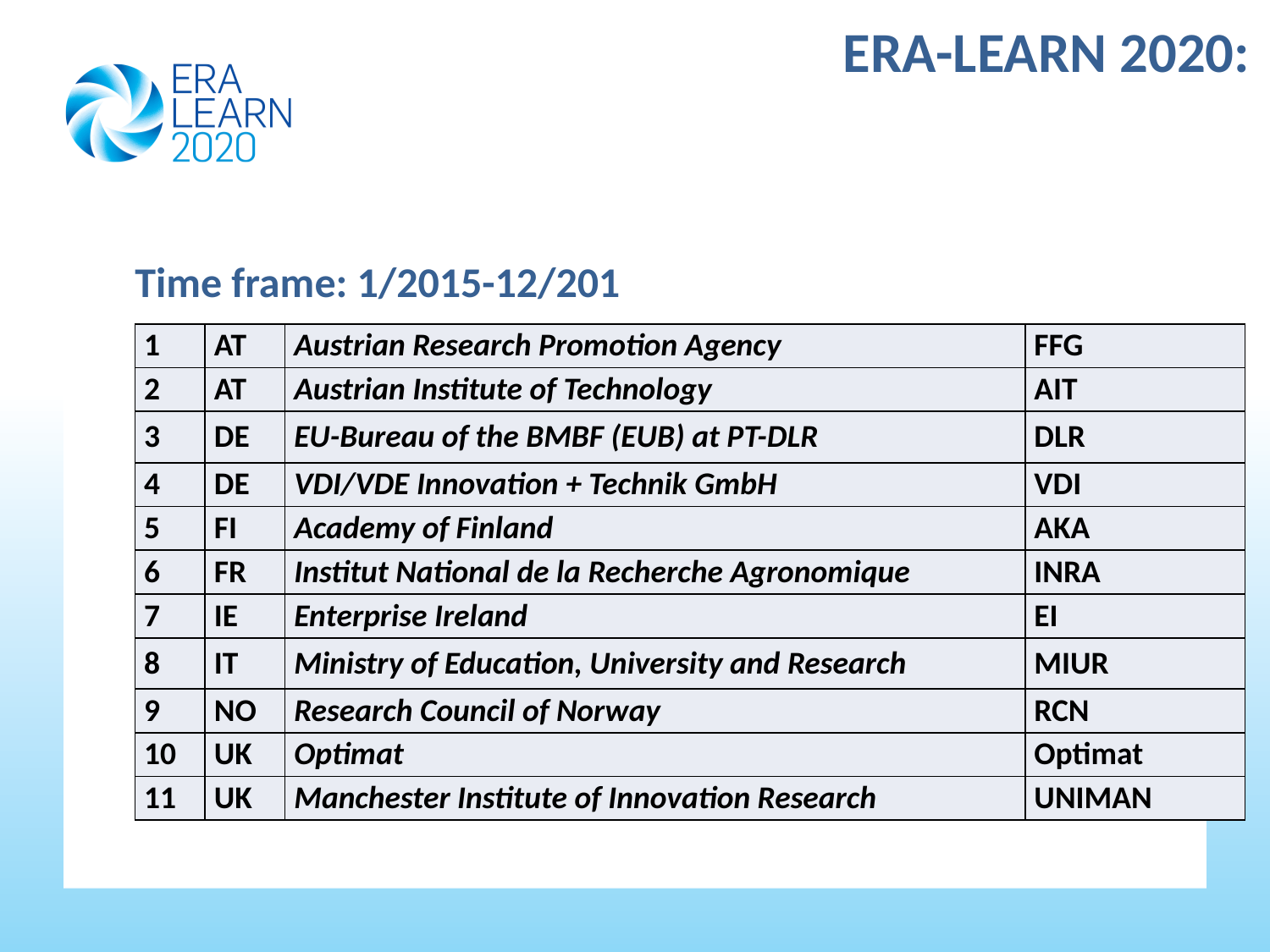

# ERA-LEARN 2020:
Time frame: 1/2015-12/201
| 1 | AT | Austrian Research Promotion Agency | FFG |
| --- | --- | --- | --- |
| 2 | AT | Austrian Institute of Technology | AIT |
| 3 | DE | EU-Bureau of the BMBF (EUB) at PT-DLR | DLR |
| 4 | DE | VDI/VDE Innovation + Technik GmbH | VDI |
| 5 | FI | Academy of Finland | AKA |
| 6 | FR | Institut National de la Recherche Agronomique | INRA |
| 7 | IE | Enterprise Ireland | EI |
| 8 | IT | Ministry of Education, University and Research | MIUR |
| 9 | NO | Research Council of Norway | RCN |
| 10 | UK | Optimat | Optimat |
| 11 | UK | Manchester Institute of Innovation Research | UNIMAN |